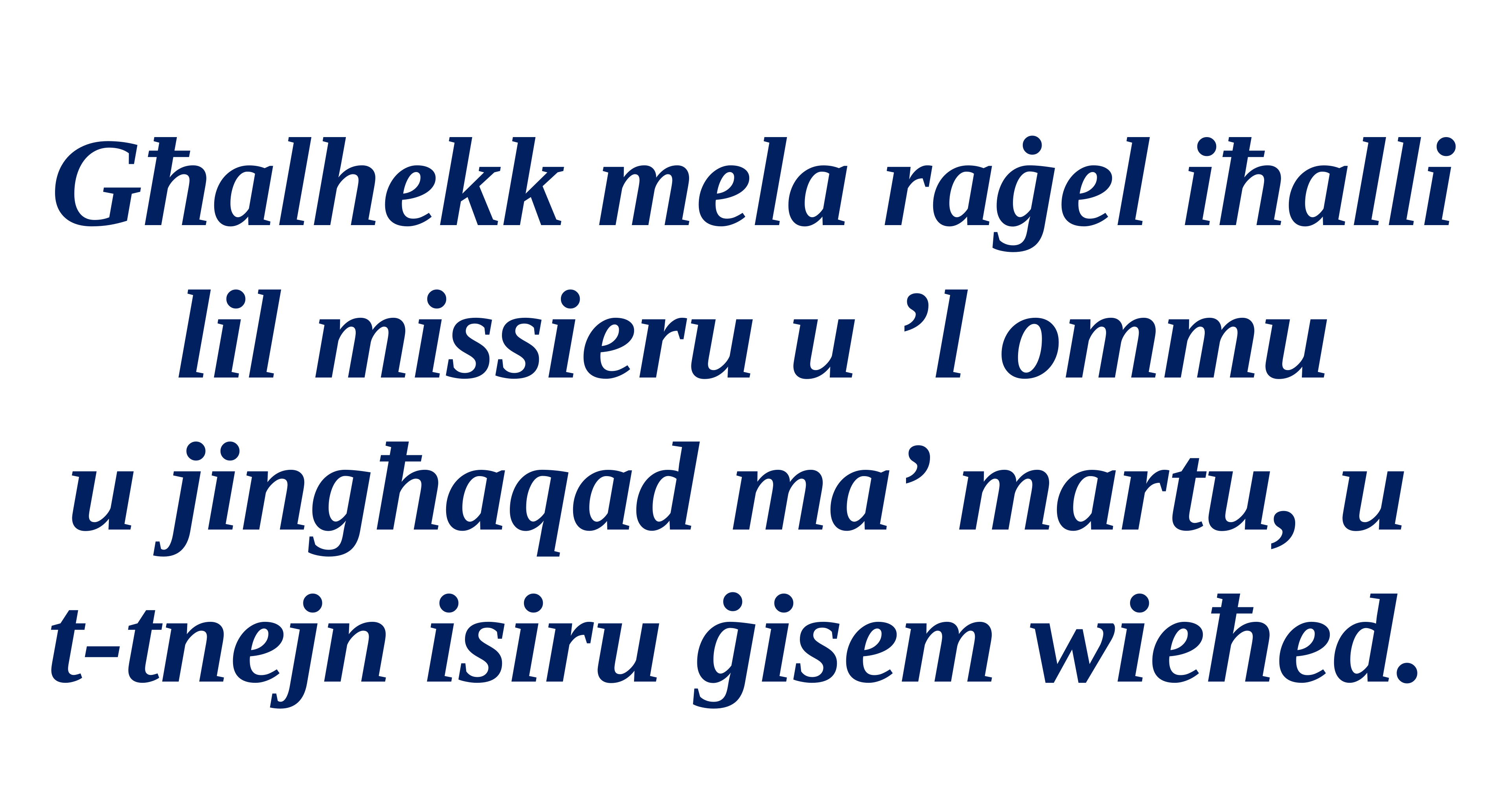

Għalhekk mela raġel iħalli lil missieru u ’l ommu
u jingħaqad ma’ martu, u
t-tnejn isiru ġisem wieħed.